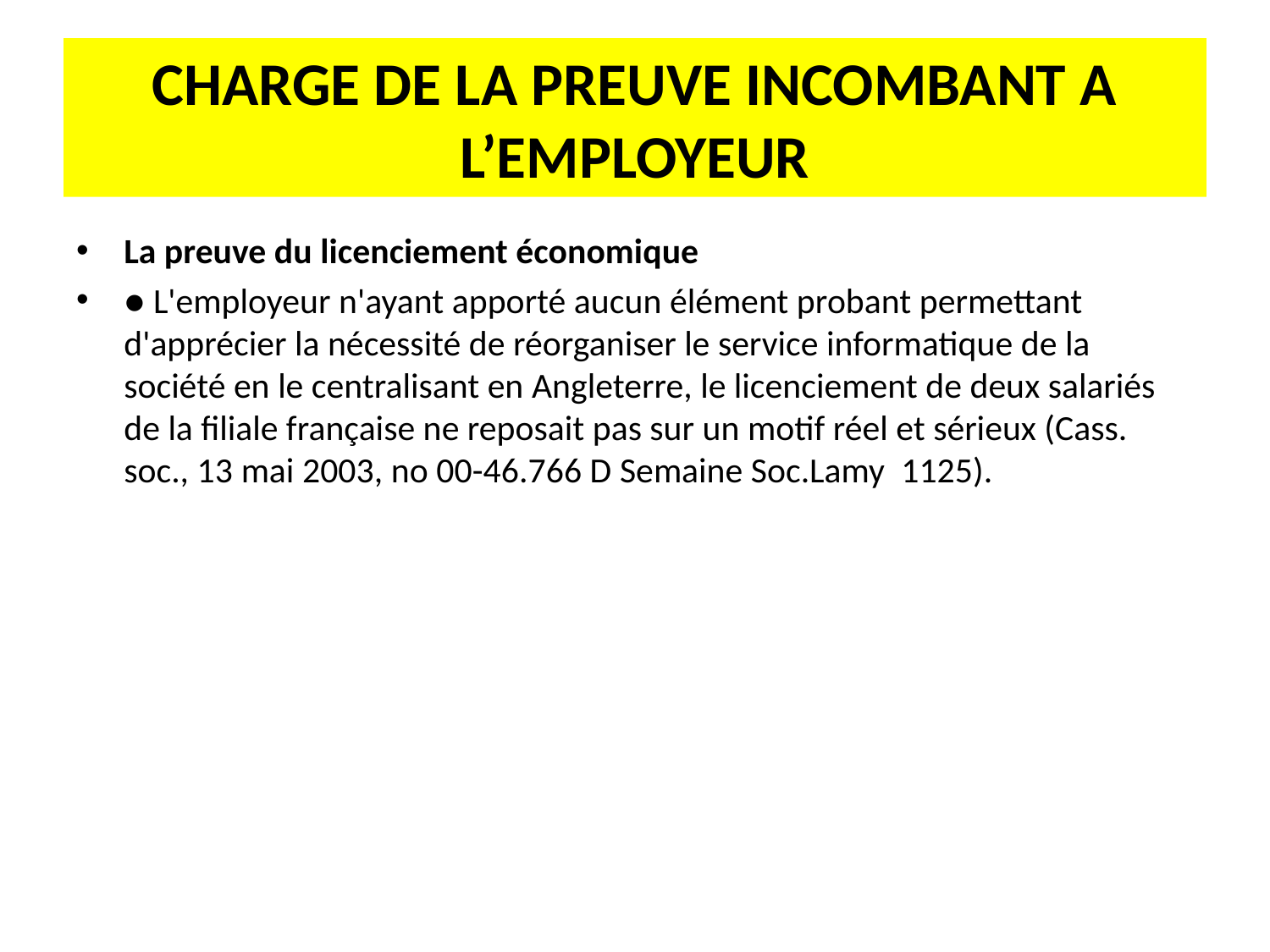

# CHARGE DE LA PREUVE INCOMBANT A L’EMPLOYEUR
La preuve du licenciement économique
● L'employeur n'ayant apporté aucun élément probant permettant d'apprécier la nécessité de réorganiser le service informatique de la société en le centralisant en Angleterre, le licenciement de deux salariés de la filiale française ne reposait pas sur un motif réel et sérieux (Cass. soc., 13 mai 2003, no 00-46.766 D Semaine Soc.Lamy  1125).